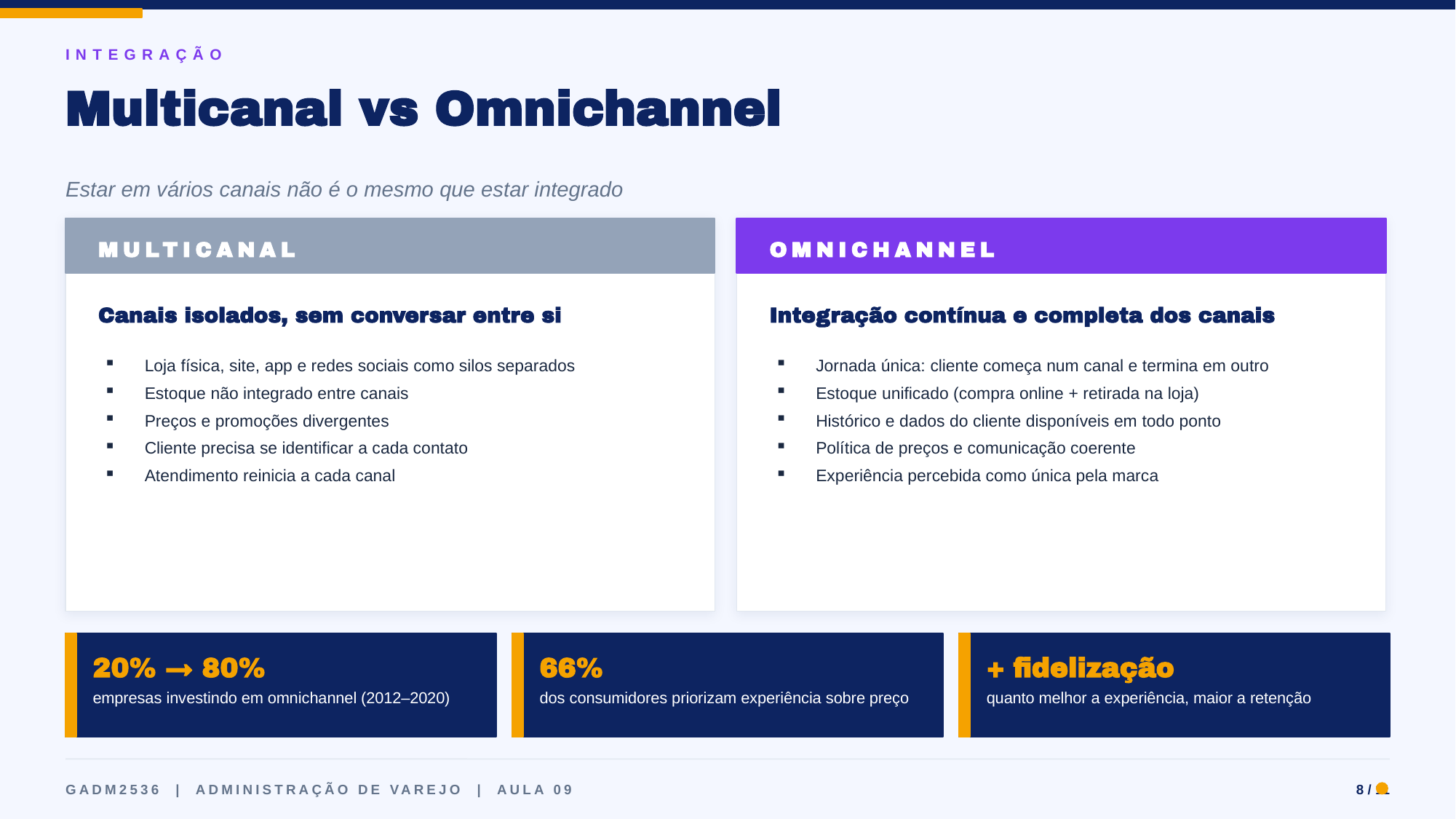

INTEGRAÇÃO
Multicanal vs Omnichannel
Estar em vários canais não é o mesmo que estar integrado

MULTICANAL
OMNICHANNEL
Canais isolados, sem conversar entre si
Integração contínua e completa dos canais
Loja física, site, app e redes sociais como silos separados
Estoque não integrado entre canais
Preços e promoções divergentes
Cliente precisa se identificar a cada contato
Atendimento reinicia a cada canal
Jornada única: cliente começa num canal e termina em outro
Estoque unificado (compra online + retirada na loja)
Histórico e dados do cliente disponíveis em todo ponto
Política de preços e comunicação coerente
Experiência percebida como única pela marca

20% → 80%
66%
+ fidelização
empresas investindo em omnichannel (2012–2020)
dos consumidores priorizam experiência sobre preço
quanto melhor a experiência, maior a retenção

GADM2536  |  ADMINISTRAÇÃO DE VAREJO  |  AULA 09
8 / 11